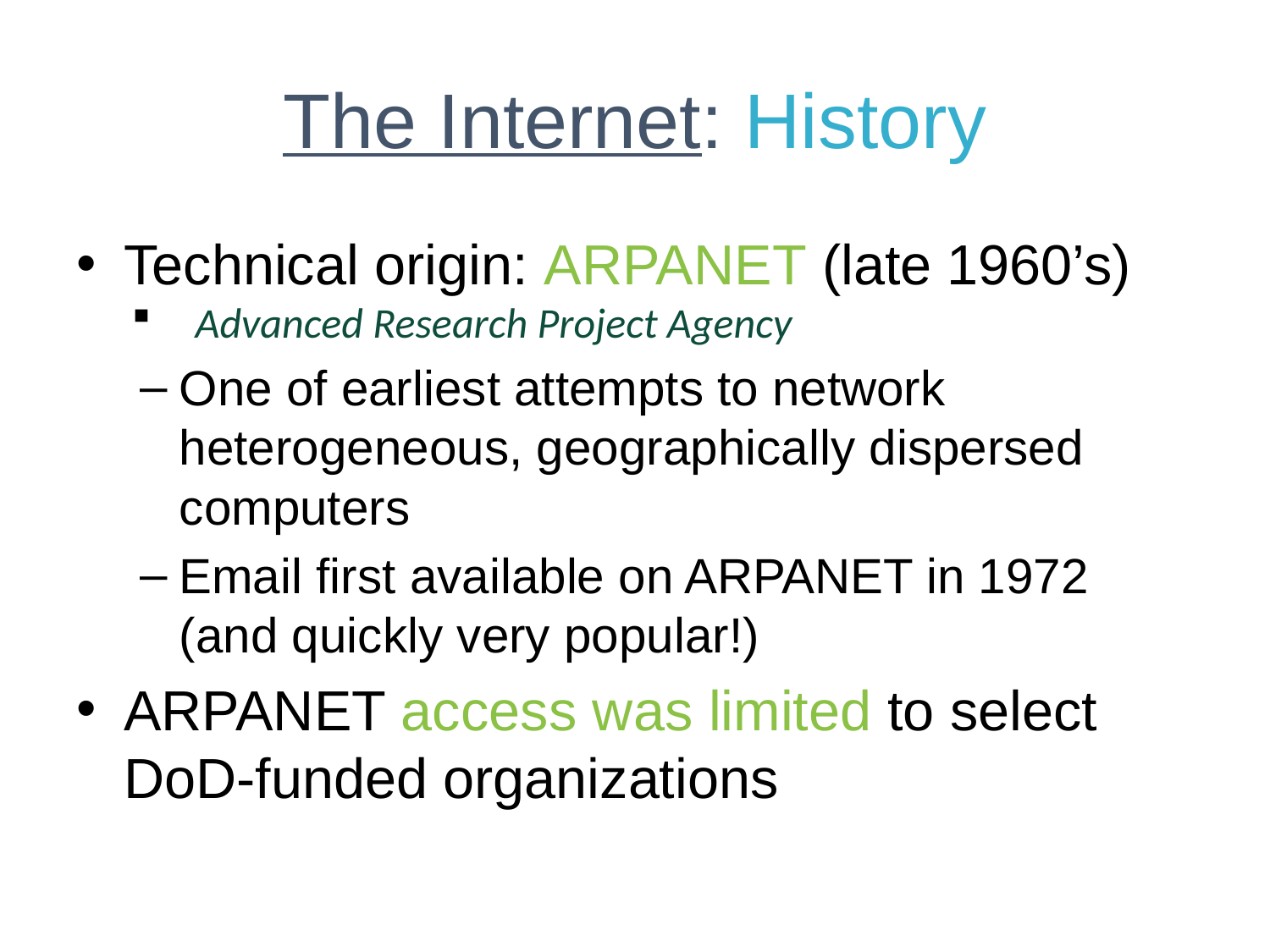

# The Internet: History
Technical origin: ARPANET (late 1960’s)
Advanced Research Project Agency
One of earliest attempts to network heterogeneous, geographically dispersed computers
Email first available on ARPANET in 1972 (and quickly very popular!)
ARPANET access was limited to select DoD-funded organizations